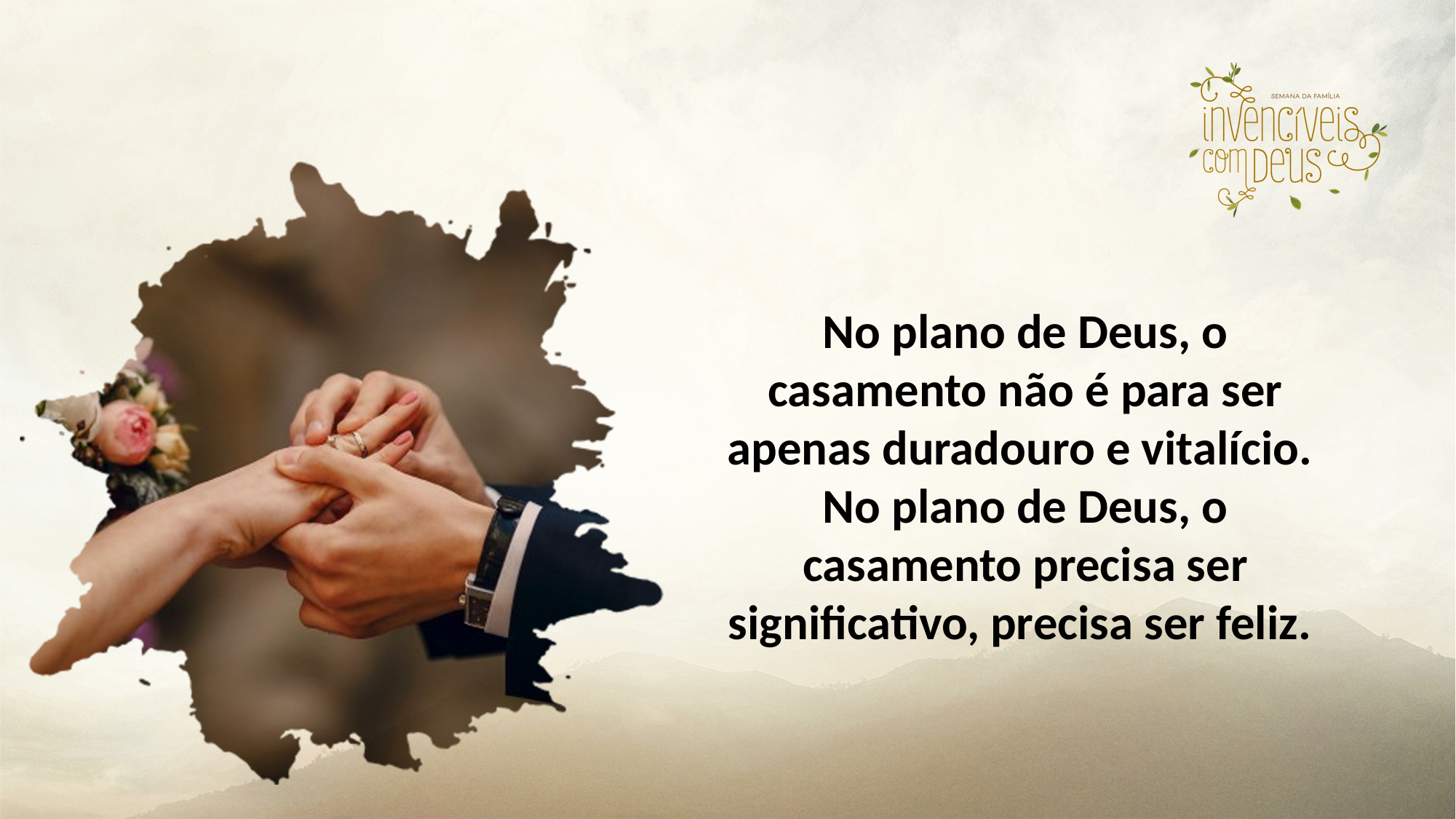

No plano de Deus, o casamento não é para ser apenas duradouro e vitalício.  No plano de Deus, o casamento precisa ser significativo, precisa ser feliz.